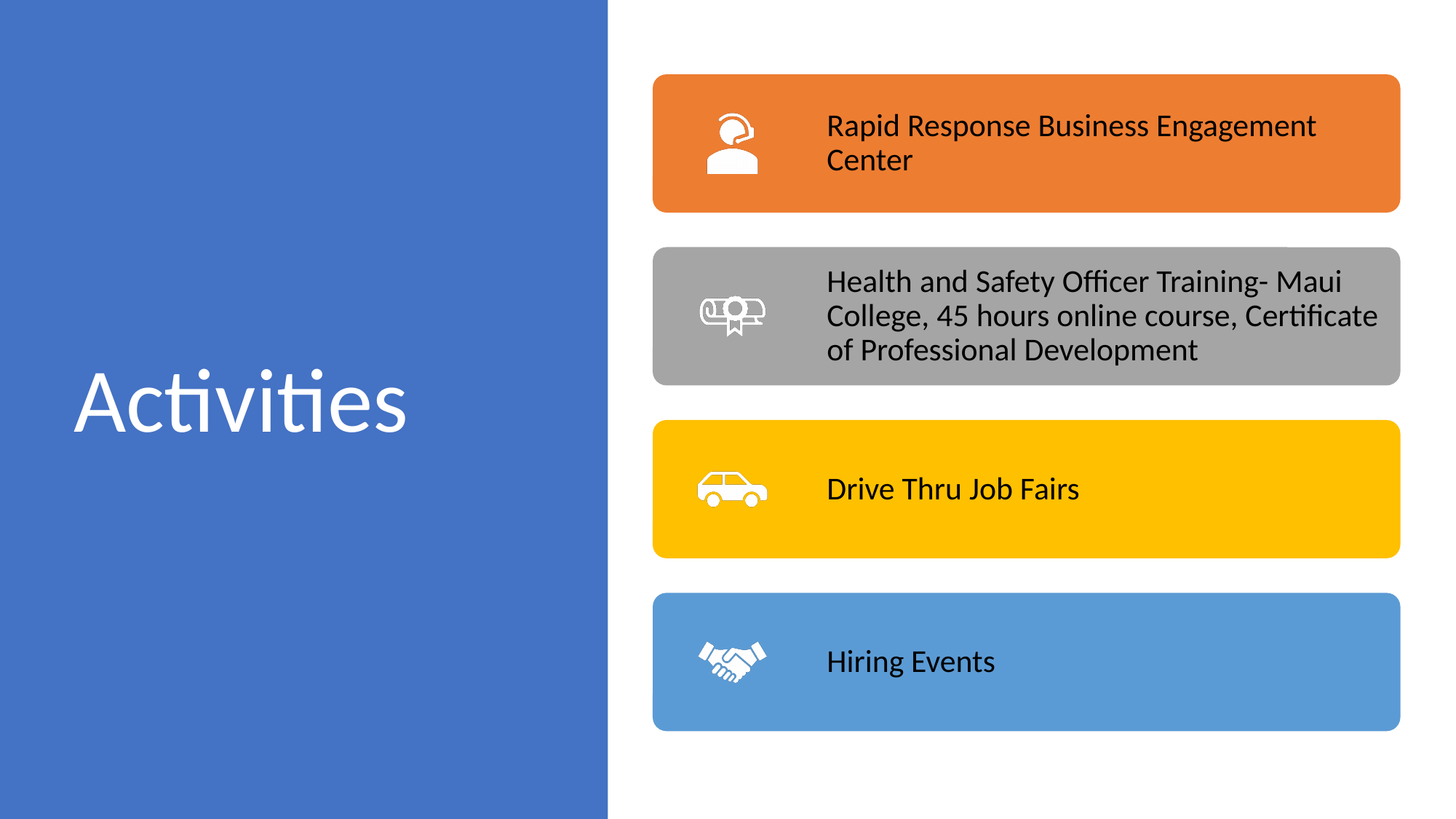

# Activities
Rapid Response Business Engagement Center
Health and Safety Officer Training- Maui College, 45 hours online course, Certificate of Professional Development
Drive Thru Job Fairs
Hiring Events